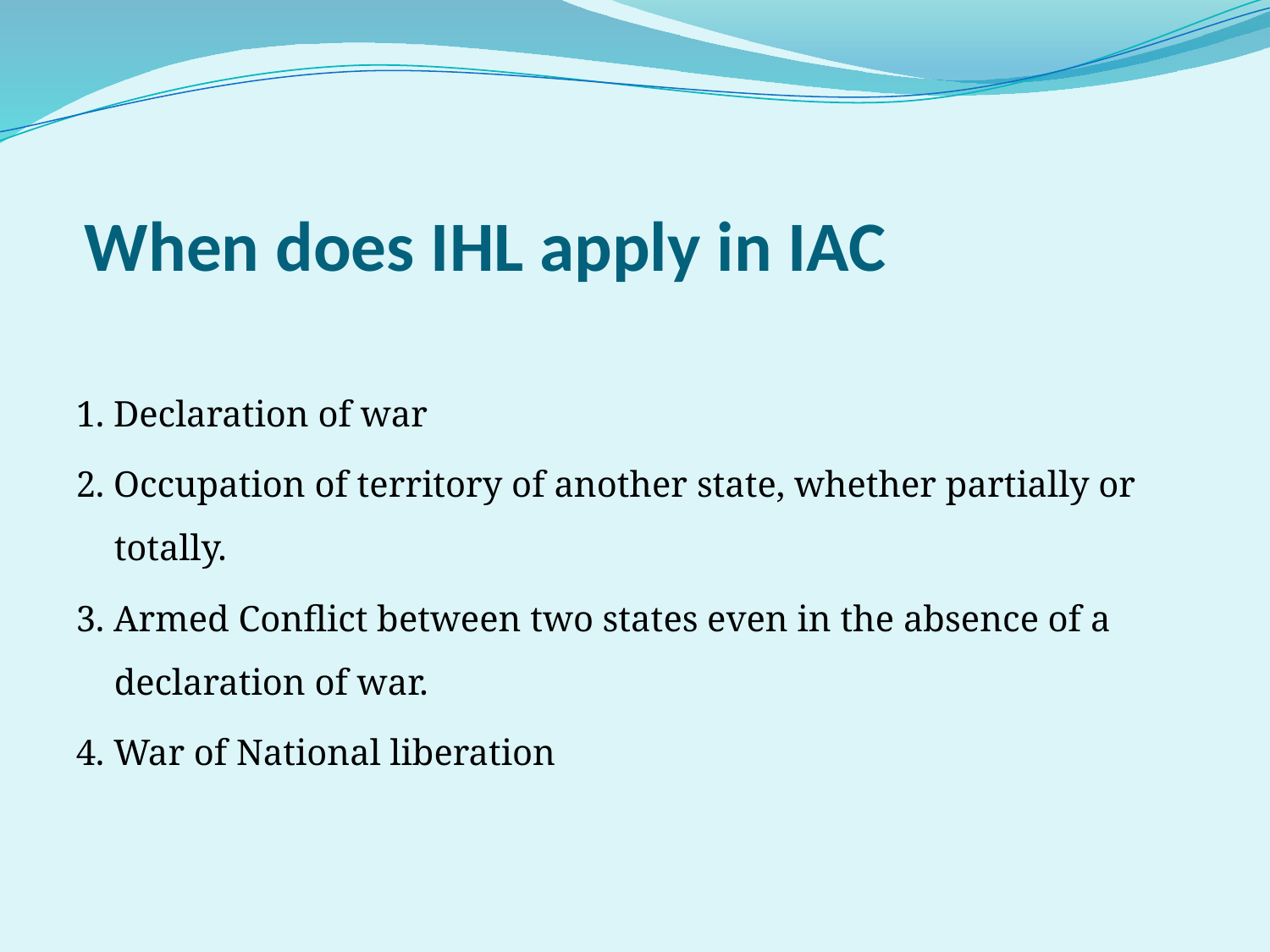

# When does IHL apply in IAC
1. Declaration of war
2. Occupation of territory of another state, whether partially or totally.
3. Armed Conflict between two states even in the absence of a declaration of war.
4. War of National liberation